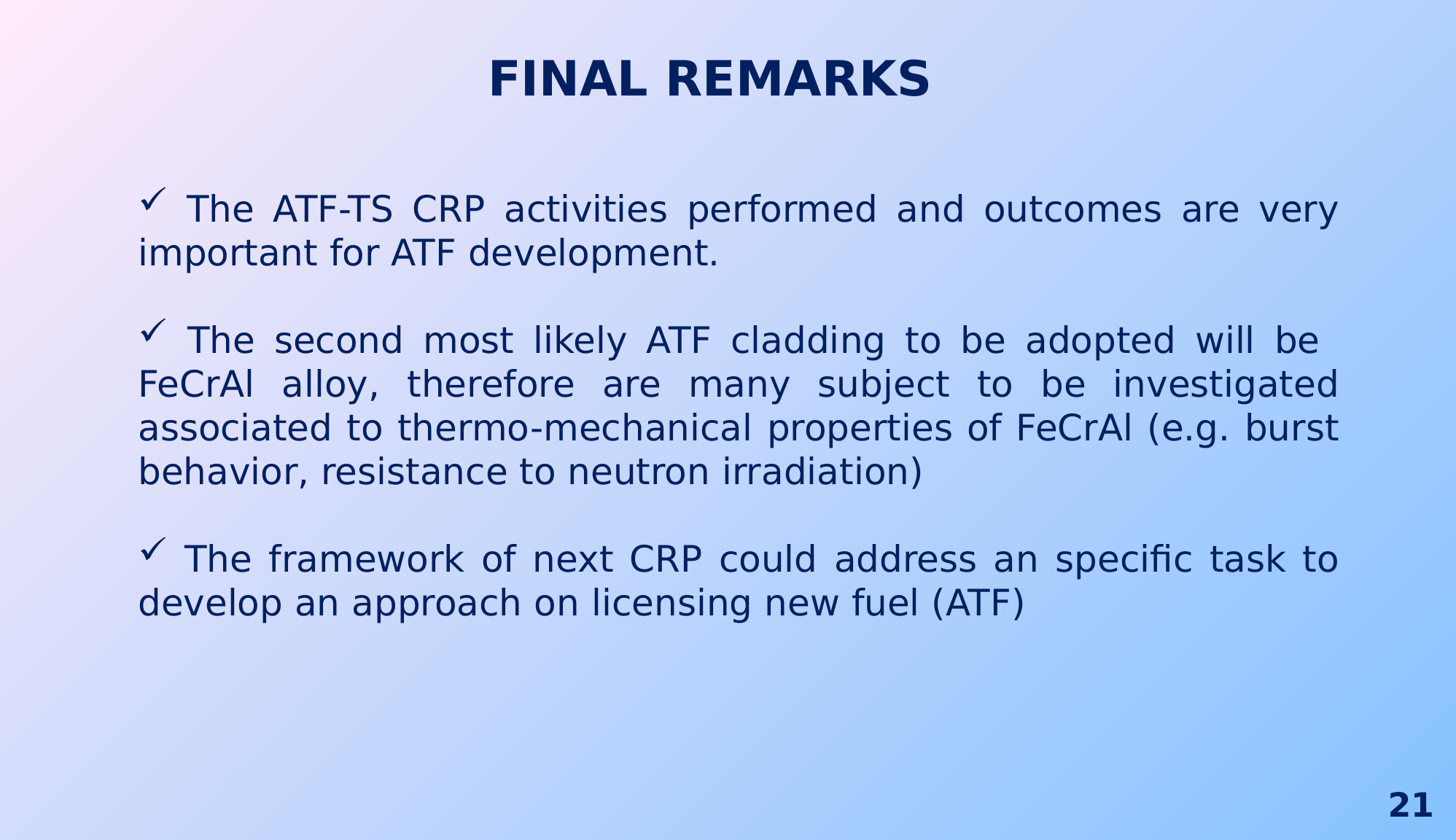

#
FINAL REMARKS

 The ATF-TS CRP activities performed and outcomes are very important for ATF development.

 The second most likely ATF cladding to be adopted will be  FeCrAl alloy, therefore are many subject to be investigated associated to thermo-mechanical properties of FeCrAl (e.g. burst behavior, resistance to neutron irradiation)

 The framework of next CRP could address an specific task to develop an approach on licensing new fuel (ATF)

21